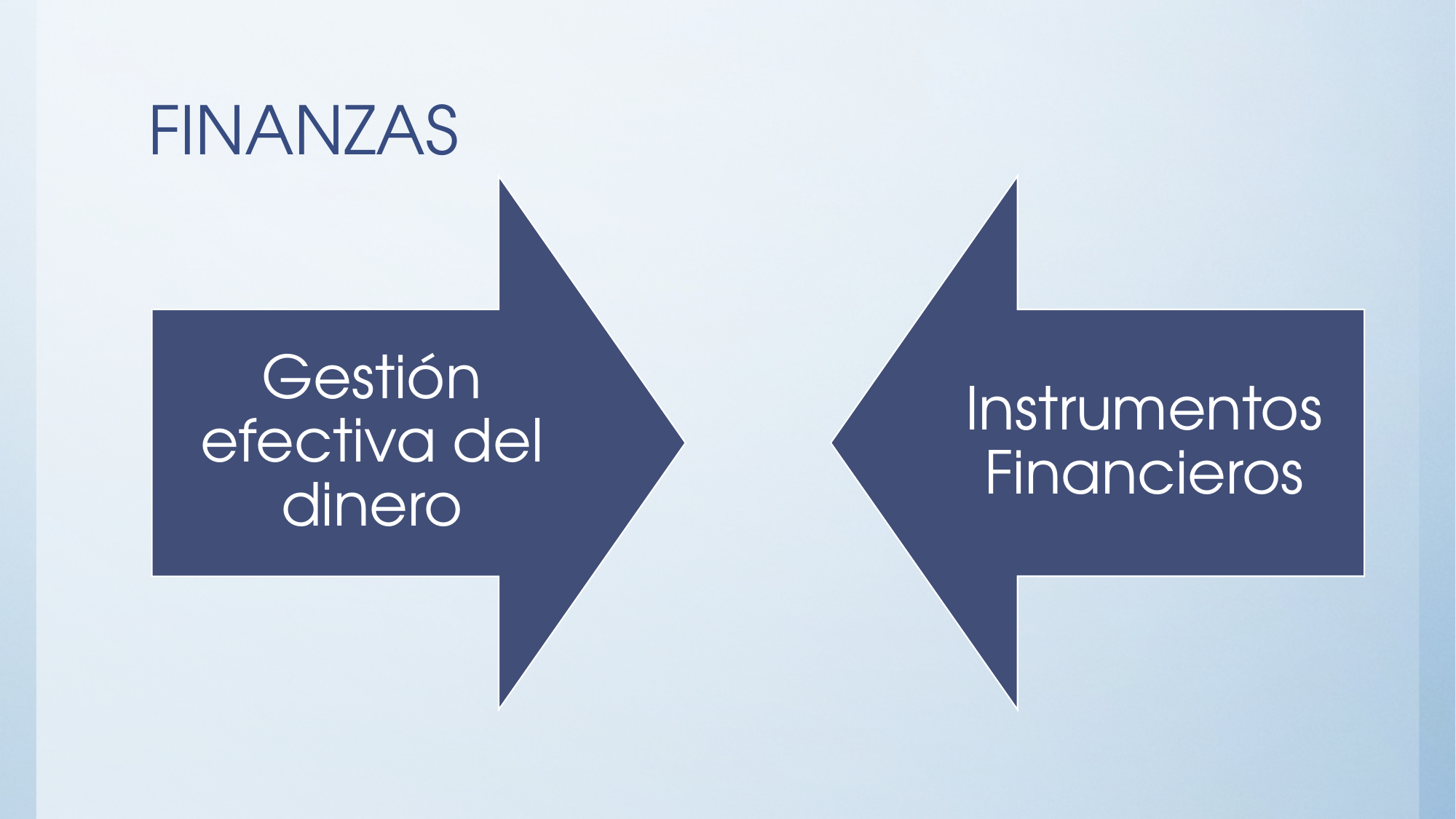

# FINANZAS
Gestión efectiva del dinero
Instrumentos Financieros